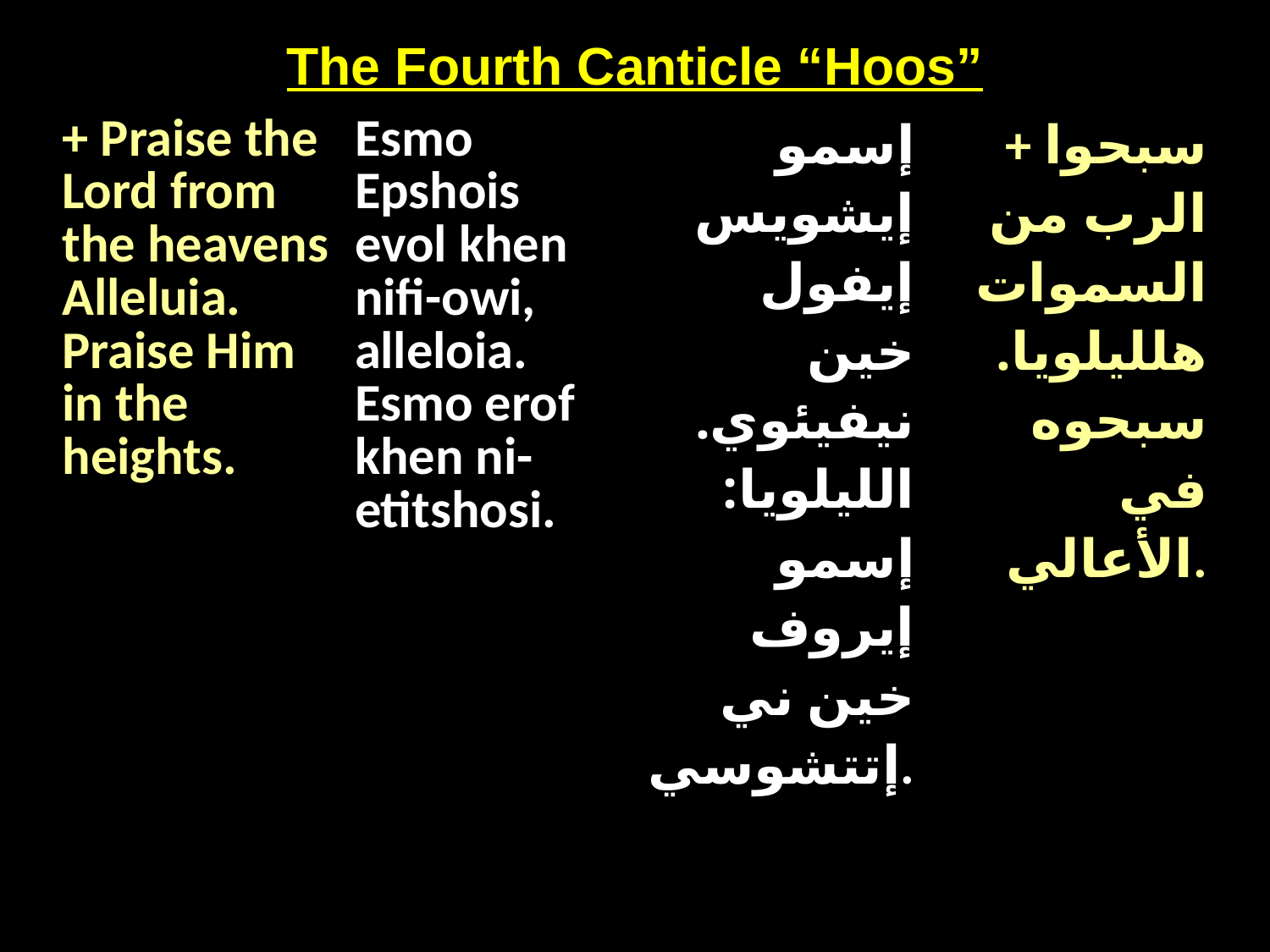

The Fourth Canticle “Hoos”
| + Praise the Lord from the heavens Alleluia. Praise Him in the heights. | Esmo Epshois evol khen nifi-owi, alleloia. Esmo erof khen ni-etitshosi. | إسمو إيشويس إيفول خين نيفيئوي. الليلويا: إسمو إيروف خين ني إتتشوسي. | + سبحوا الرب من السموات هلليلويا. سبحوه في الأعالي. |
| --- | --- | --- | --- |